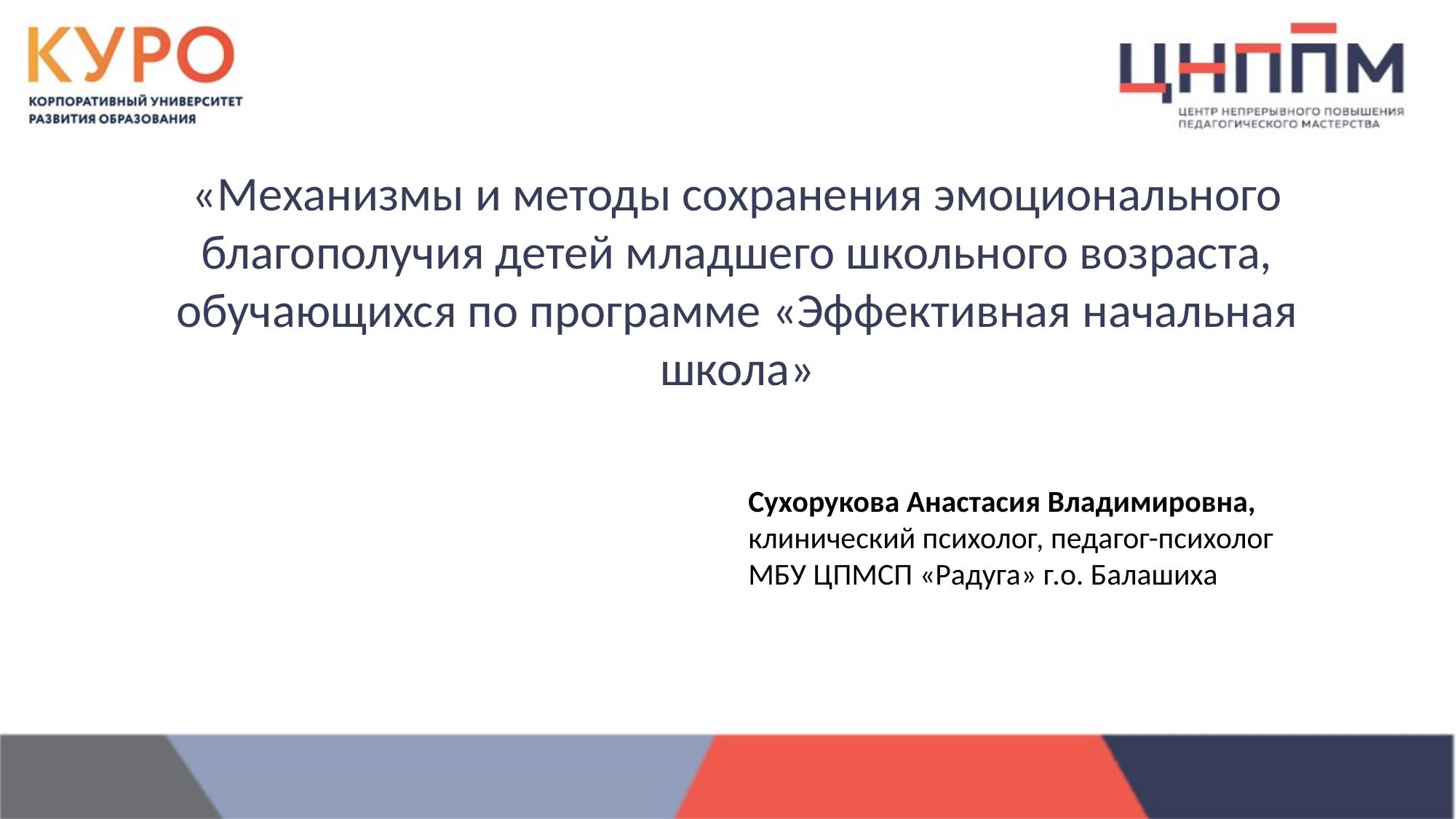

# «Механизмы и методы сохранения эмоционального благополучия детей младшего школьного возраста, обучающихся по программе «Эффективная начальная школа»
Сухорукова Анастасия Владимировна,
клинический психолог, педагог-психолог
МБУ ЦПМСП «Радуга» г.о. Балашиха